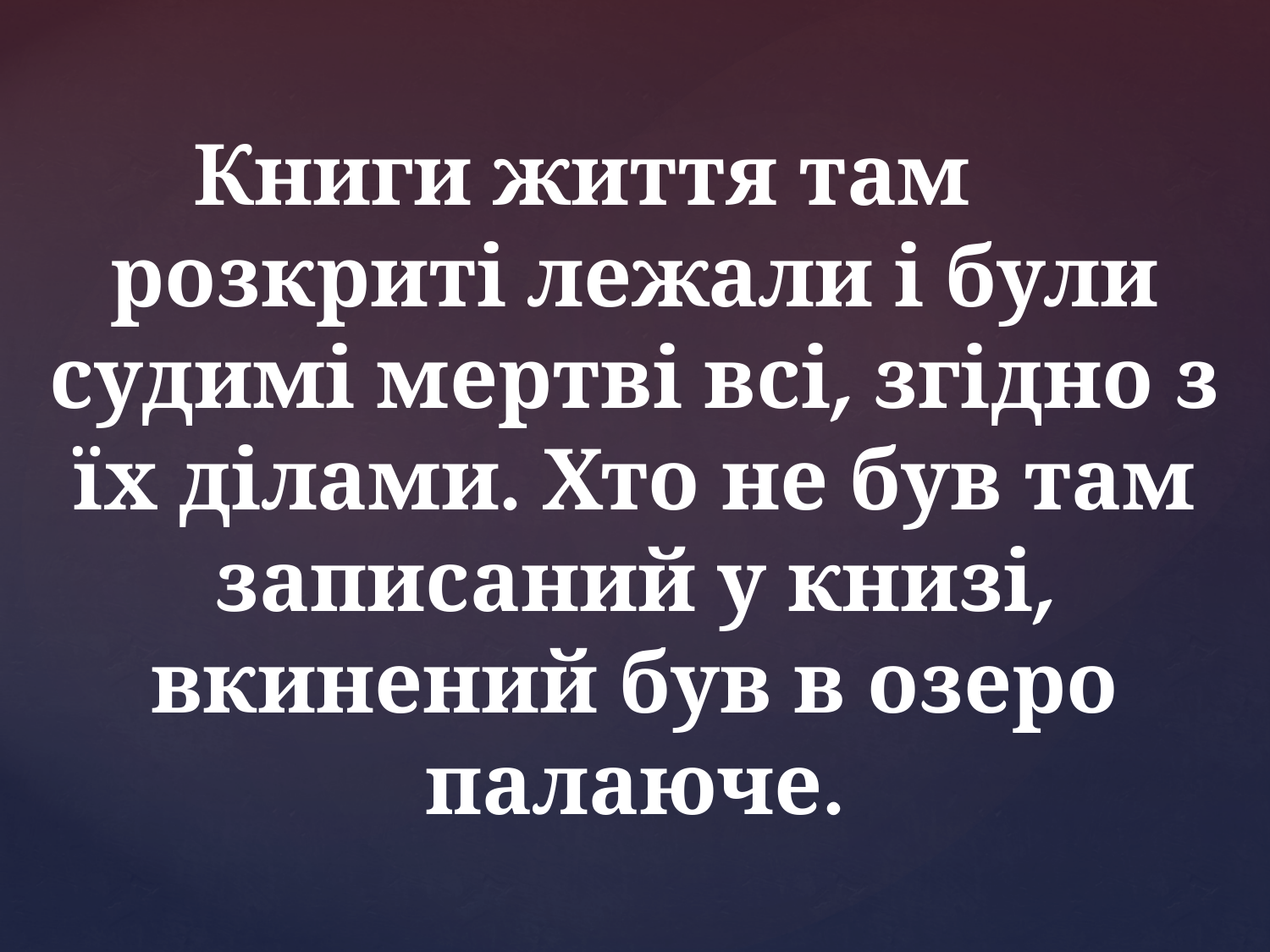

Книги життя там      розкриті лежали і були судимі мертві всі, згідно з їх ділами. Хто не був там записаний у книзі, вкинений був в озеро палаюче.